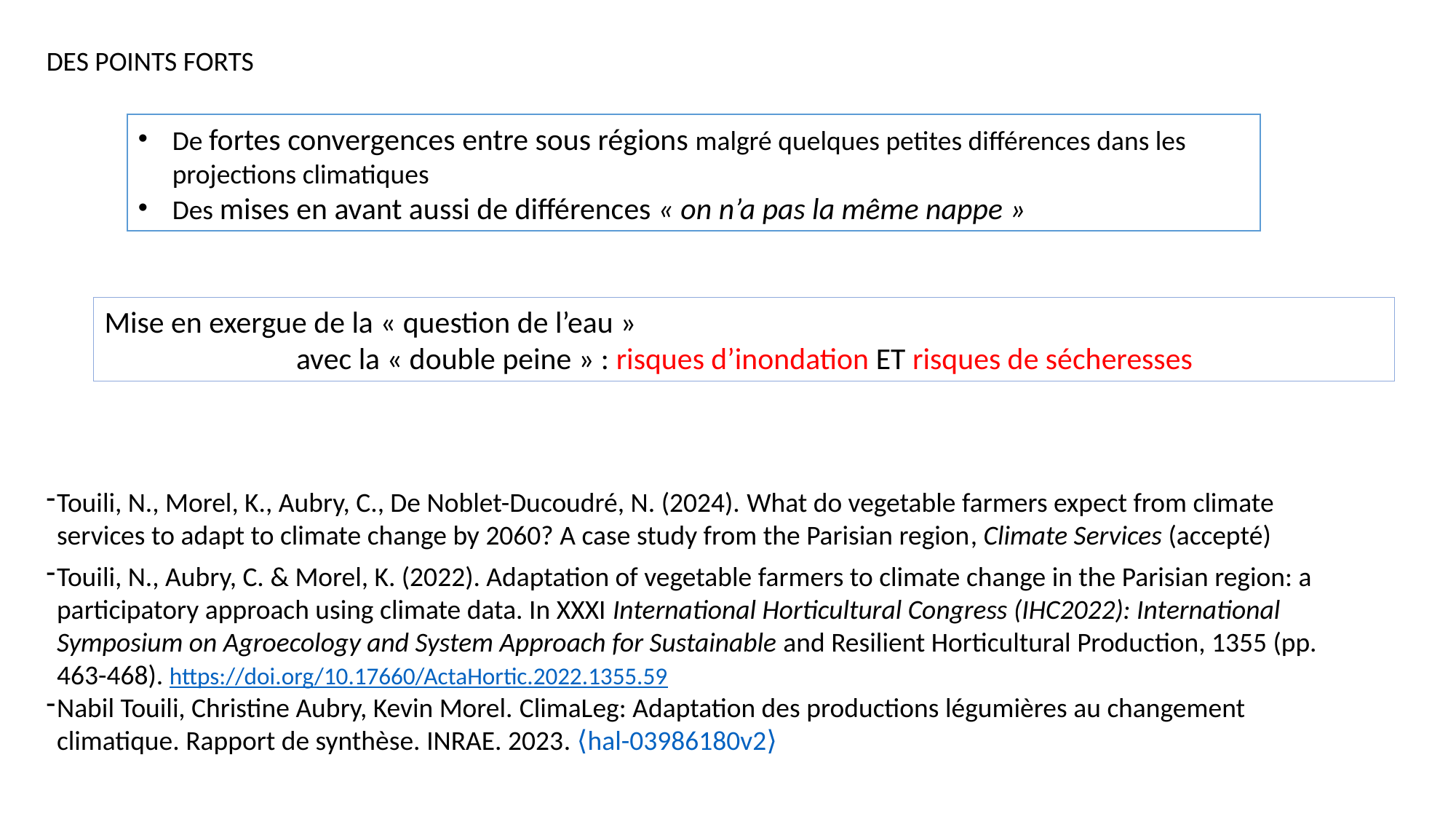

DES POINTS FORTS
De fortes convergences entre sous régions malgré quelques petites différences dans les projections climatiques
Des mises en avant aussi de différences « on n’a pas la même nappe »
Mise en exergue de la « question de l’eau »
avec la « double peine » : risques d’inondation ET risques de sécheresses
Touili, N., Morel, K., Aubry, C., De Noblet-Ducoudré, N. (2024). What do vegetable farmers expect from climate services to adapt to climate change by 2060? A case study from the Parisian region, Climate Services (accepté)
Touili, N., Aubry, C. & Morel, K. (2022). Adaptation of vegetable farmers to climate change in the Parisian region: a participatory approach using climate data. In XXXI International Horticultural Congress (IHC2022): International Symposium on Agroecology and System Approach for Sustainable and Resilient Horticultural Production, 1355 (pp. 463-468). https://doi.org/10.17660/ActaHortic.2022.1355.59
Nabil Touili, Christine Aubry, Kevin Morel. ClimaLeg: Adaptation des productions légumières au changement climatique. Rapport de synthèse. INRAE. 2023. ⟨hal-03986180v2⟩